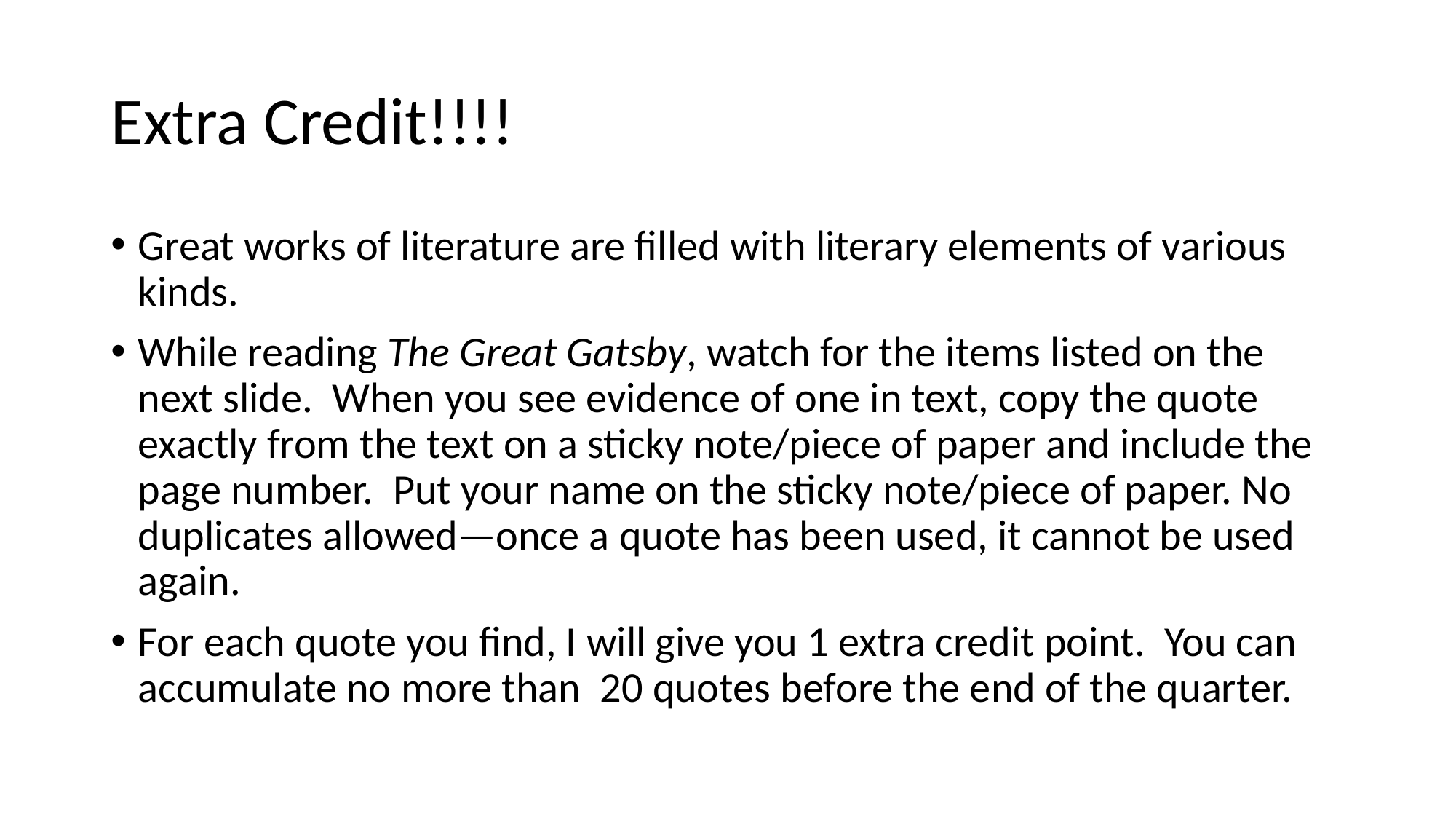

# Extra Credit!!!!
Great works of literature are filled with literary elements of various kinds.
While reading The Great Gatsby, watch for the items listed on the next slide.  When you see evidence of one in text, copy the quote exactly from the text on a sticky note/piece of paper and include the page number.  Put your name on the sticky note/piece of paper. No duplicates allowed—once a quote has been used, it cannot be used again.
For each quote you find, I will give you 1 extra credit point.  You can accumulate no more than  20 quotes before the end of the quarter.